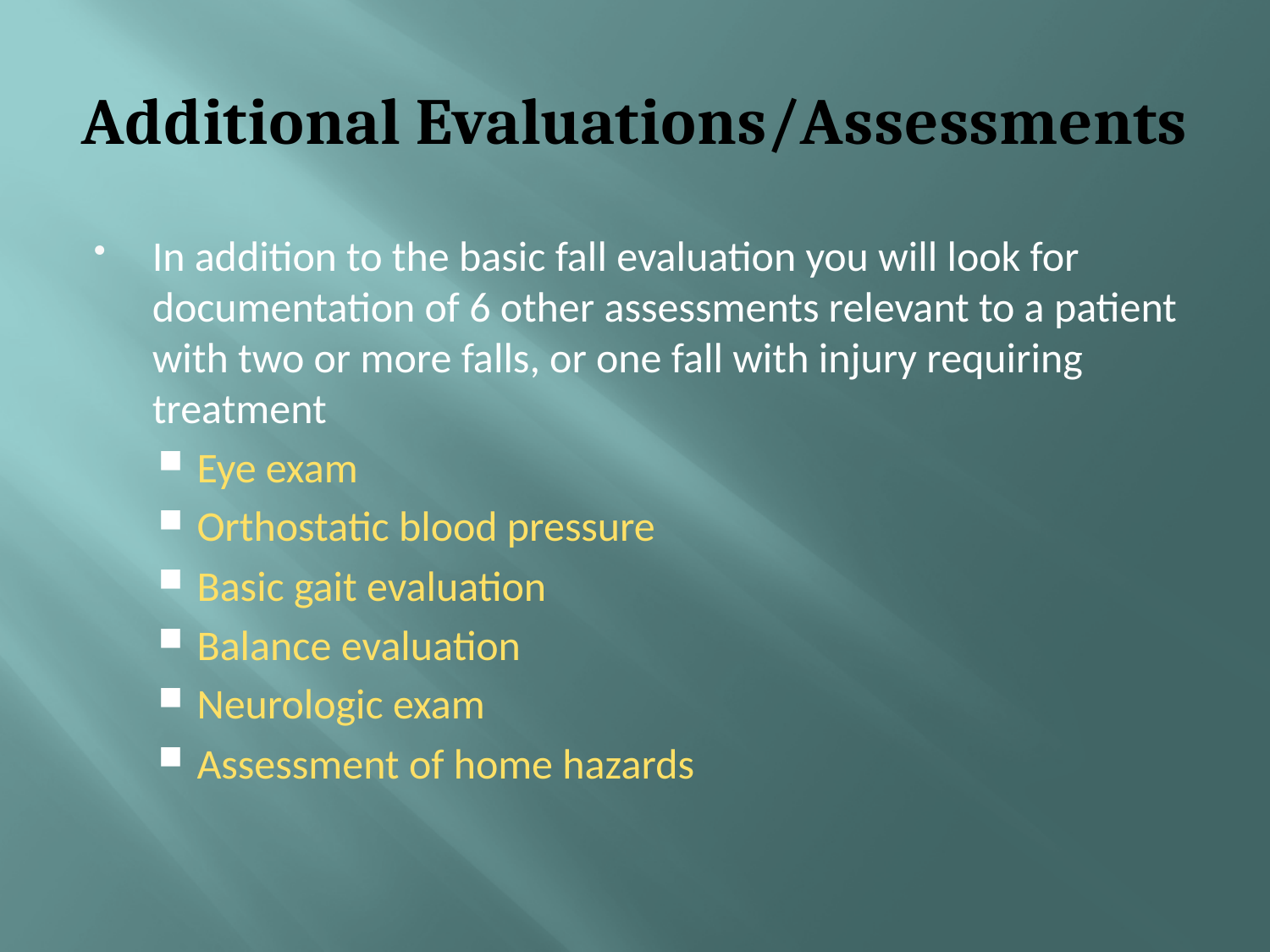

# Additional Evaluations/Assessments
In addition to the basic fall evaluation you will look for documentation of 6 other assessments relevant to a patient with two or more falls, or one fall with injury requiring treatment
Eye exam
Orthostatic blood pressure
Basic gait evaluation
Balance evaluation
Neurologic exam
Assessment of home hazards